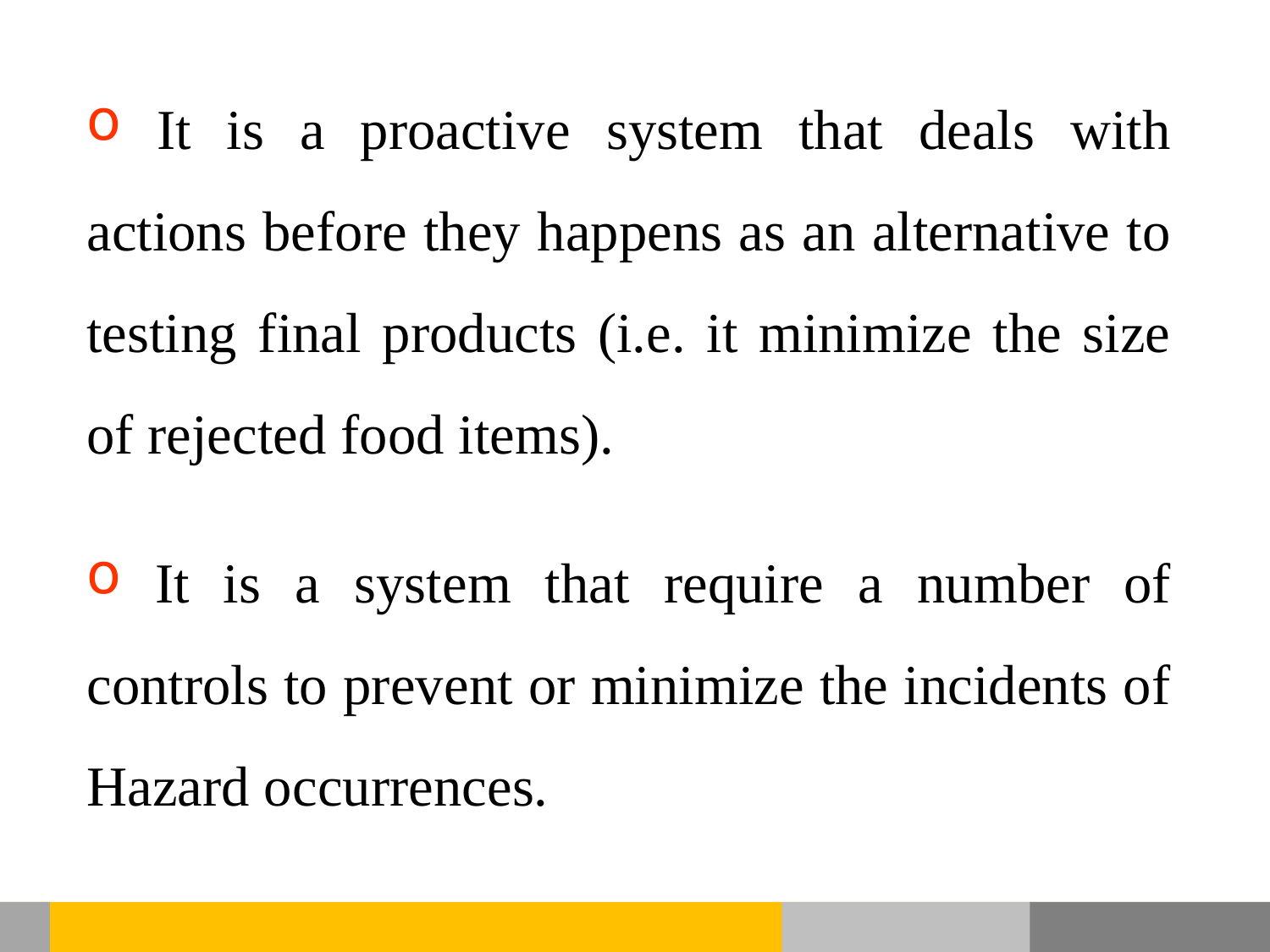

It is a proactive system that deals with actions before they happens as an alternative to testing final products (i.e. it minimize the size of rejected food items).
 It is a system that require a number of controls to prevent or minimize the incidents of Hazard occurrences.